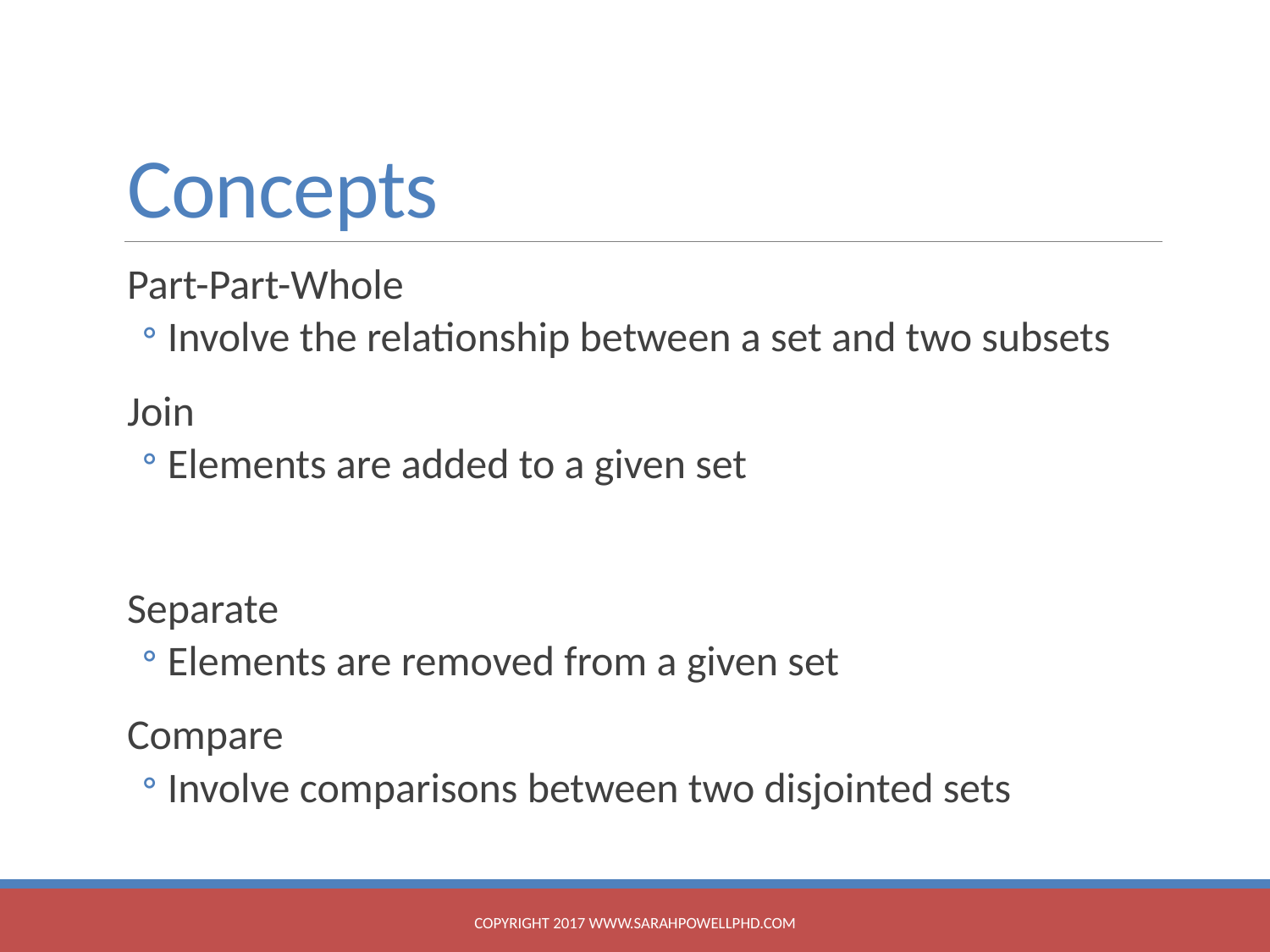

# Concepts
Part-Part-Whole
Involve the relationship between a set and two subsets
Join
Elements are added to a given set

Separate
Elements are removed from a given set
Compare
Involve comparisons between two disjointed sets
Copyright 2017 www.sarahpowellphd.com